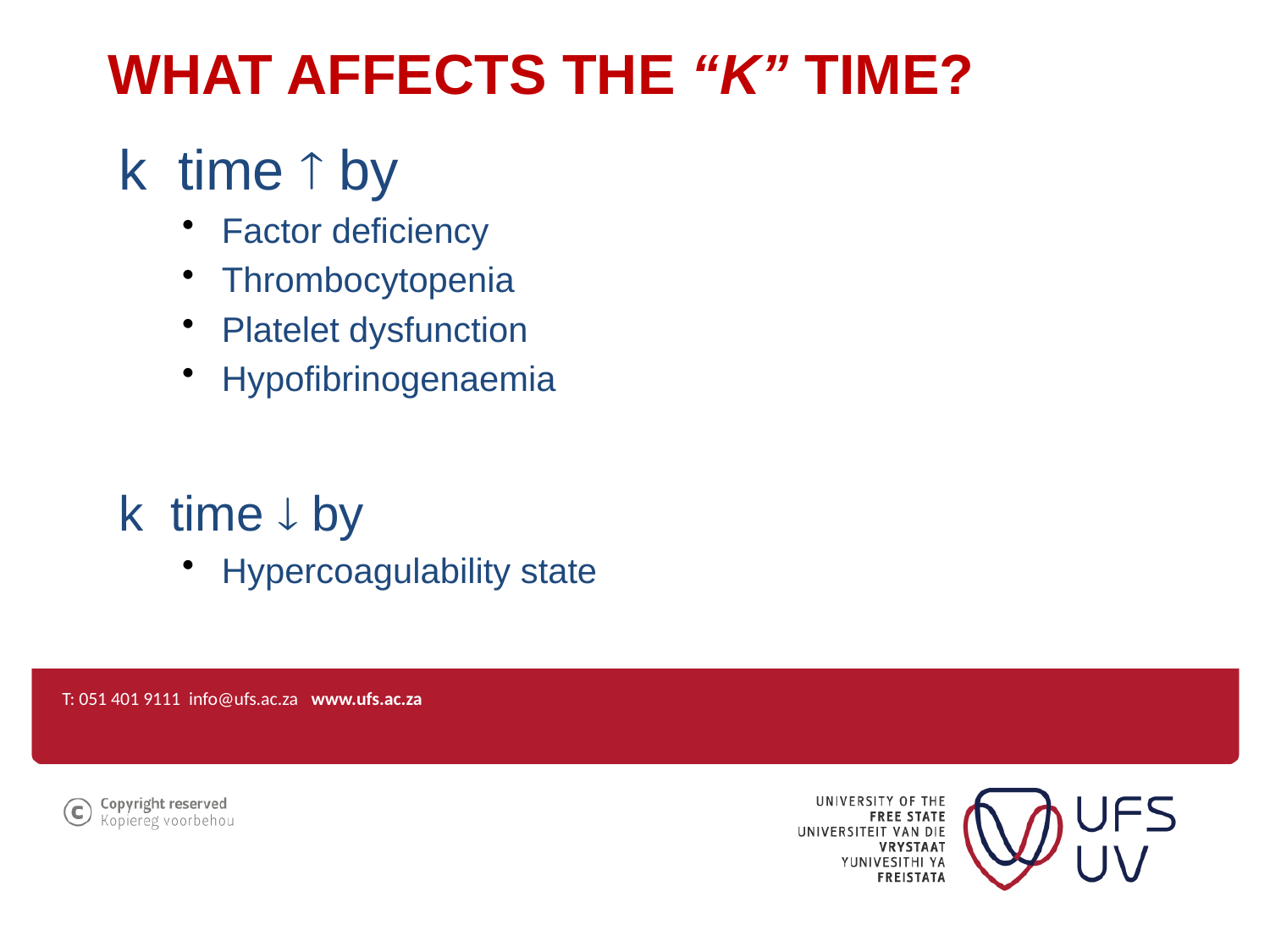

# What affects the “k” time?
k  time ↑ by
Factor deficiency
Thrombocytopenia
Platelet dysfunction
Hypofibrinogenaemia

k  time ↓ by
Hypercoagulability state